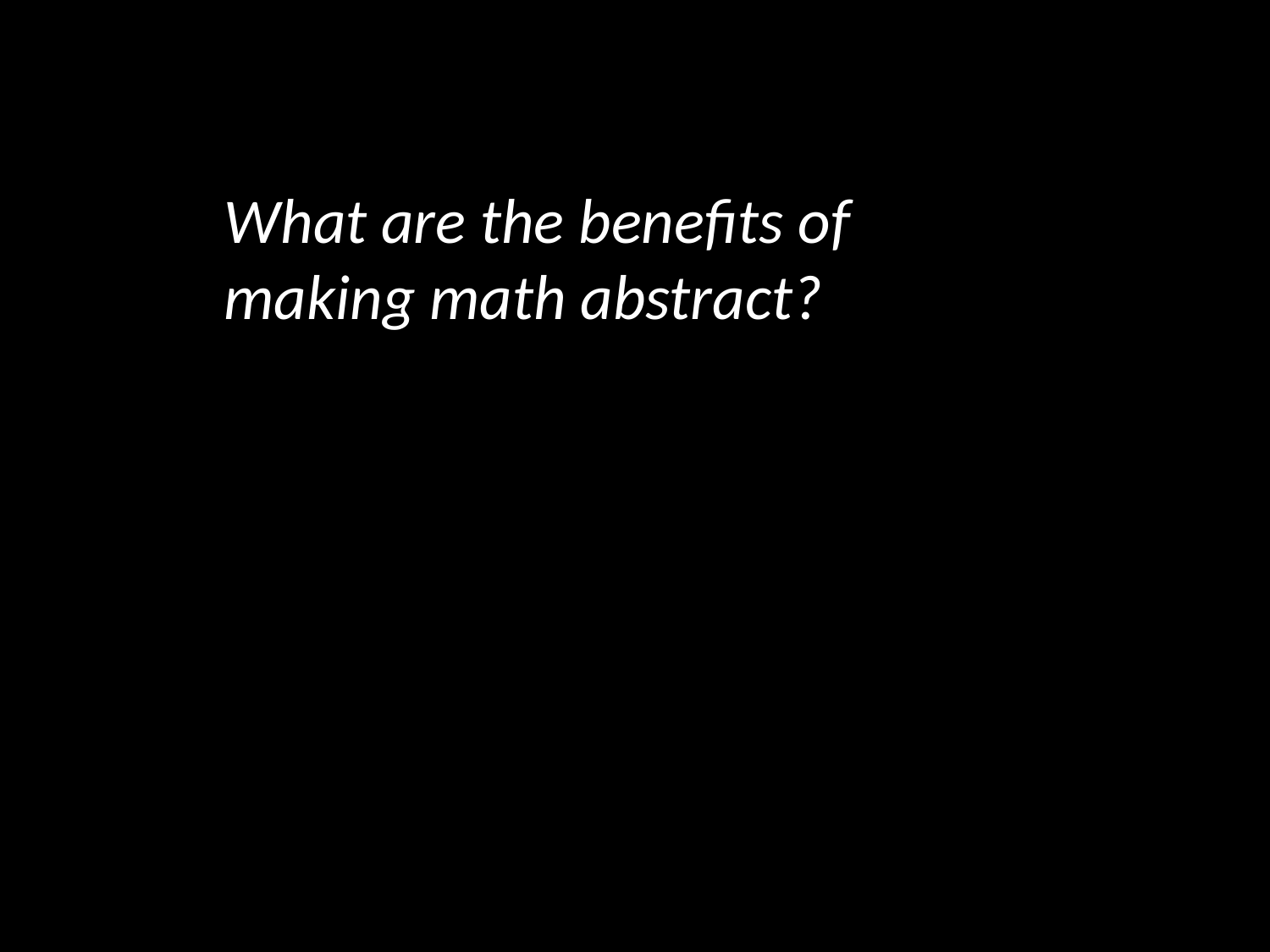

What are the benefits of making math abstract?